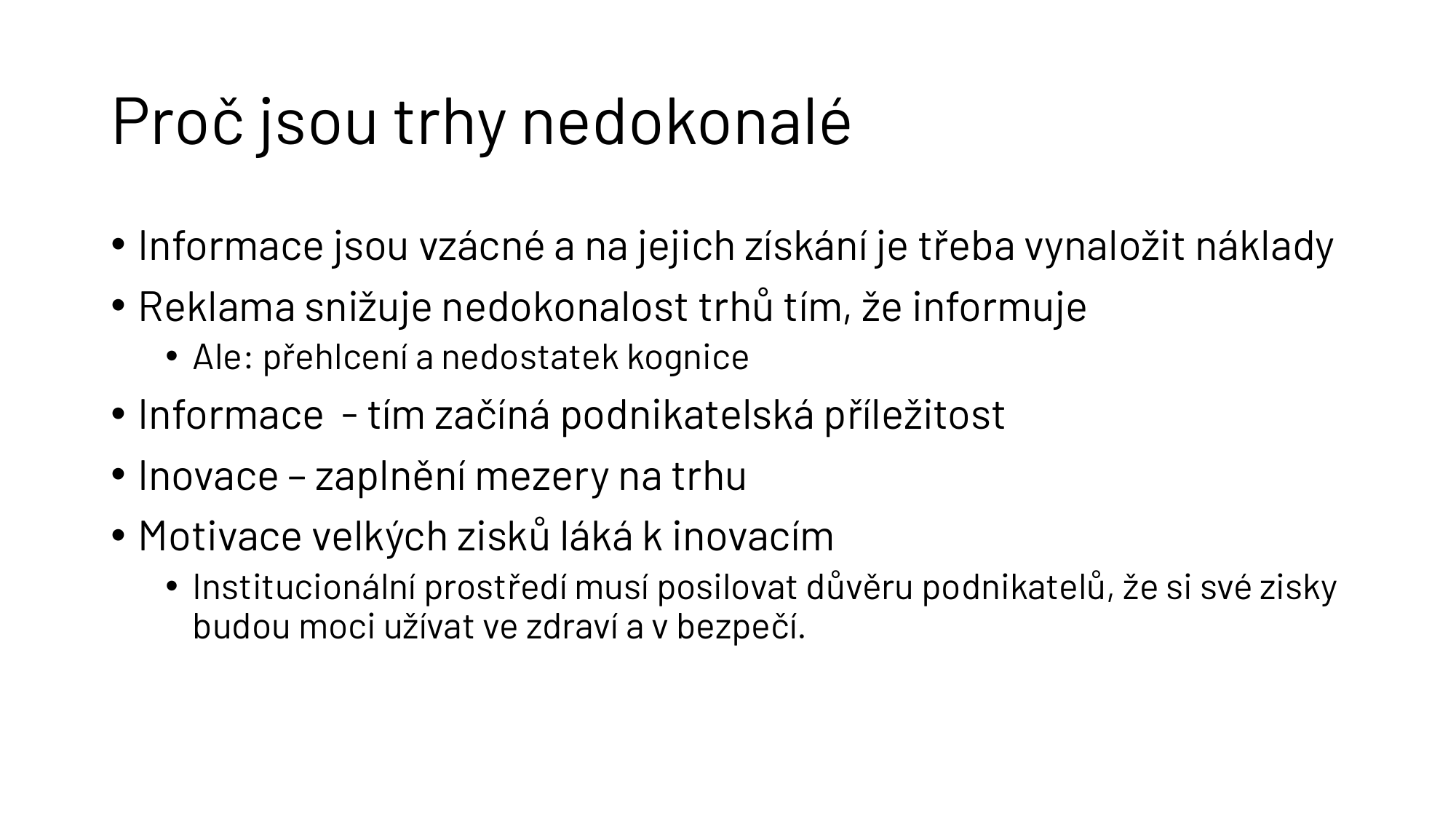

# Proč jsou trhy nedokonalé
Informace jsou vzácné a na jejich získání je třeba vynaložit náklady
Reklama snižuje nedokonalost trhů tím, že informuje
Ale: přehlcení a nedostatek kognice
Informace  - tím začíná podnikatelská příležitost
Inovace – zaplnění mezery na trhu
Motivace velkých zisků láká k inovacím
Institucionální prostředí musí posilovat důvěru podnikatelů, že si své zisky budou moci užívat ve zdraví a v bezpečí.